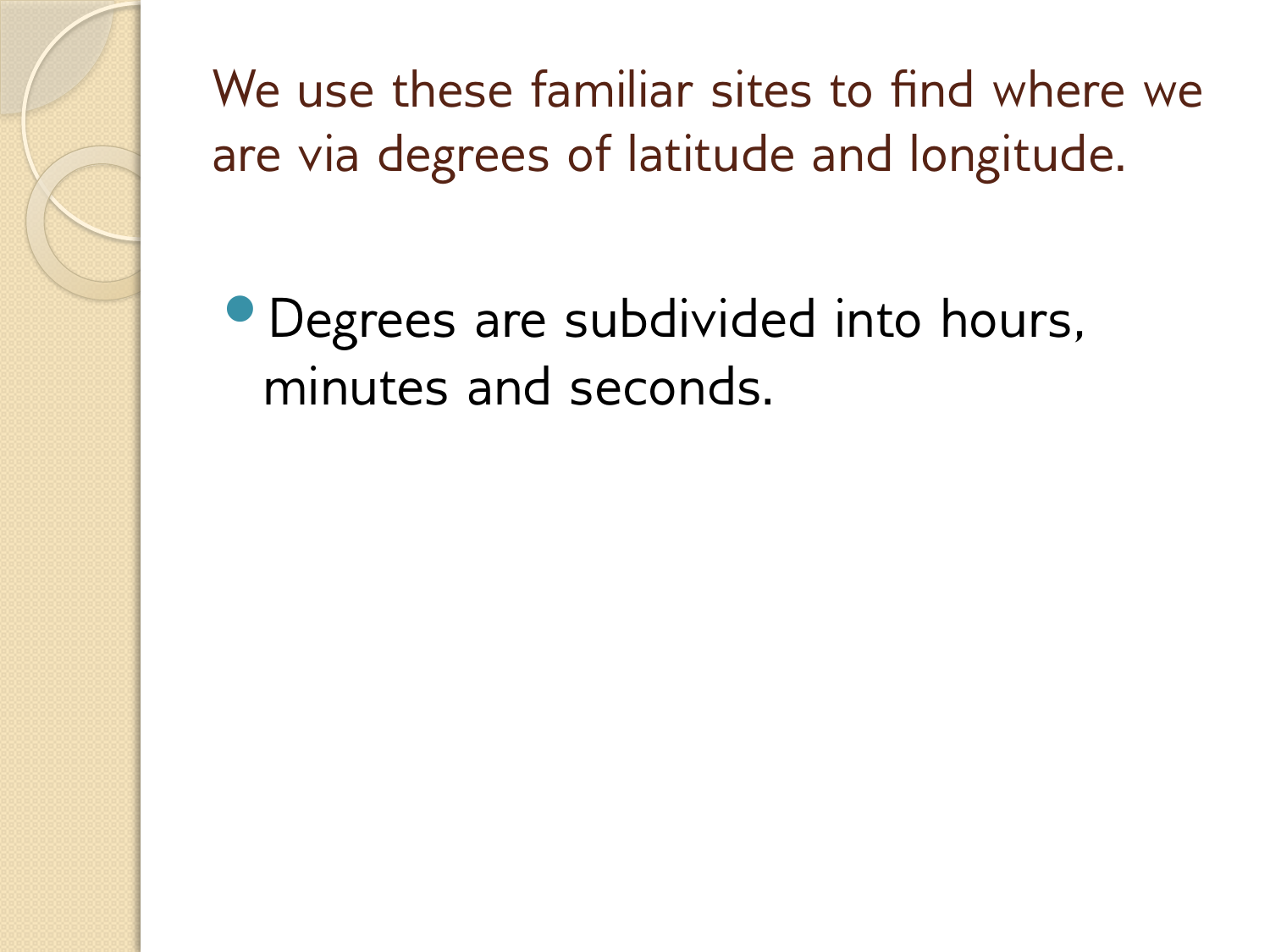

# We use these familiar sites to find where we are via degrees of latitude and longitude.
Degrees are subdivided into hours, minutes and seconds.